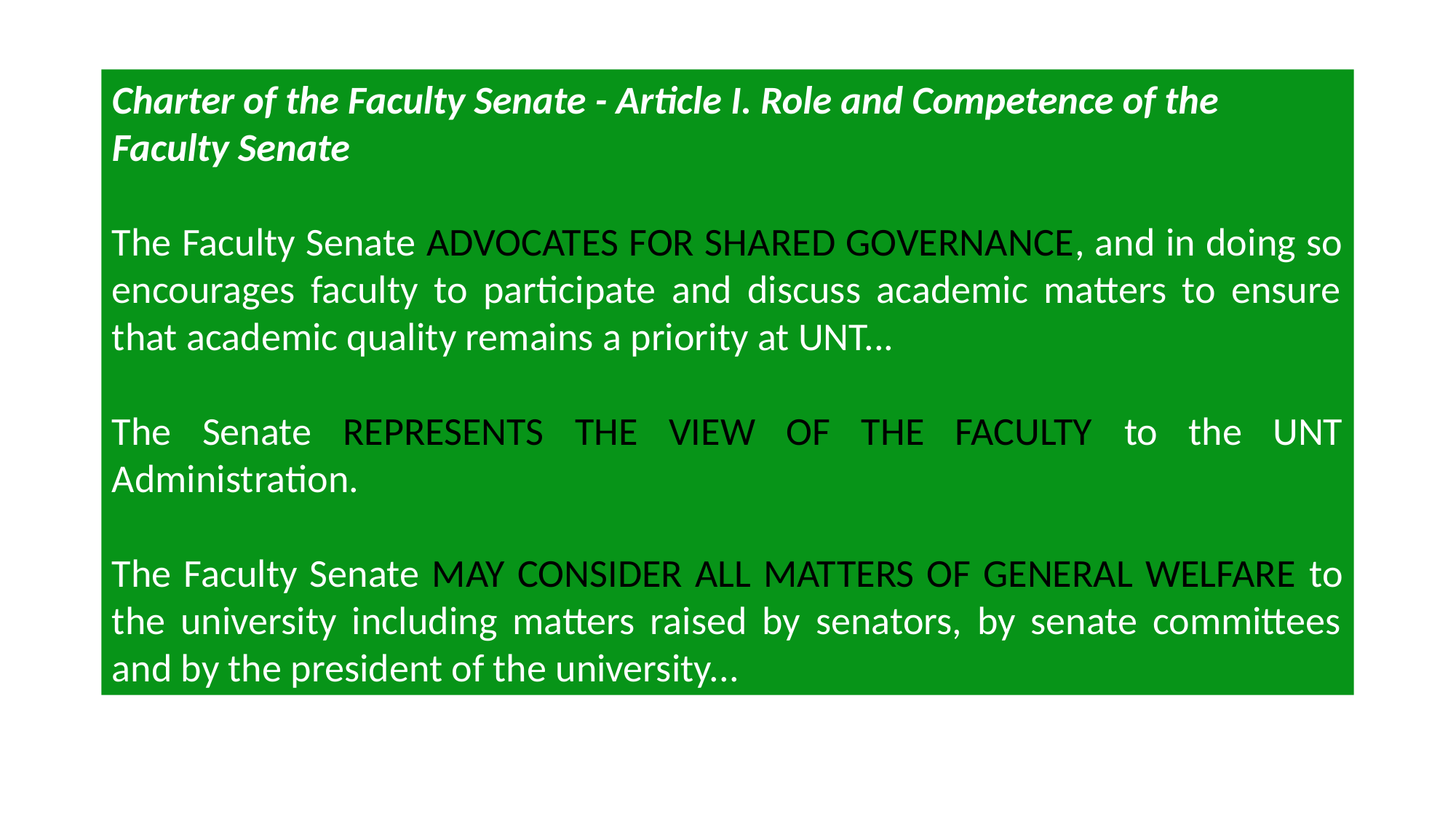

Charter of the Faculty Senate - Article I. Role and Competence of the Faculty Senate

The Faculty Senate ADVOCATES FOR SHARED GOVERNANCE, and in doing so encourages faculty to participate and discuss academic matters to ensure that academic quality remains a priority at UNT...

The Senate REPRESENTS THE VIEW OF THE FACULTY to the UNT Administration.

The Faculty Senate MAY CONSIDER ALL MATTERS OF GENERAL WELFARE to the university including matters raised by senators, by senate committees and by the president of the university...